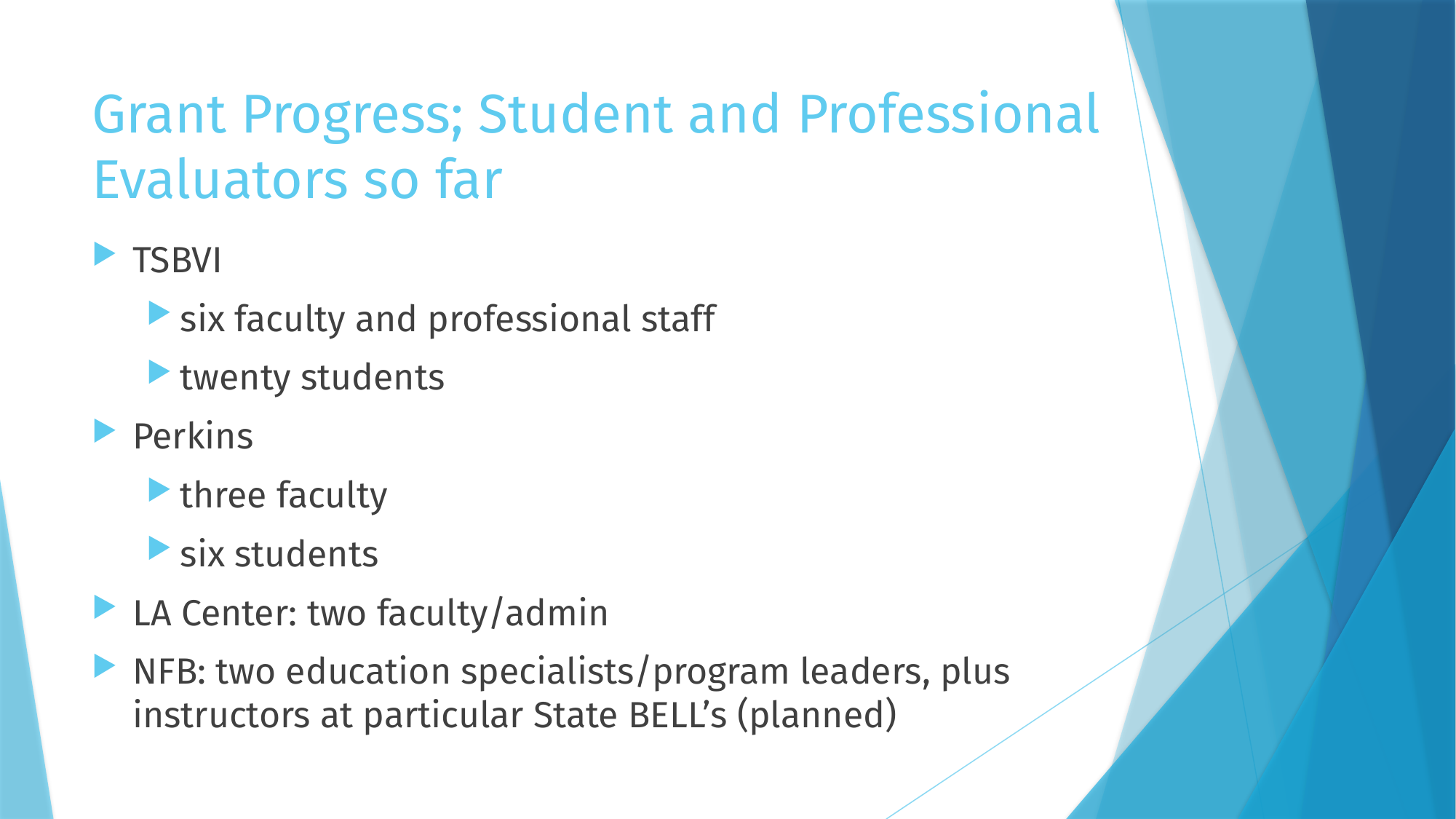

# Grant Progress; Student and Professional Evaluators so far
TSBVI
six faculty and professional staff
twenty students
Perkins
three faculty
six students
LA Center: two faculty/admin
NFB: two education specialists/program leaders, plus instructors at particular State BELL’s (planned)